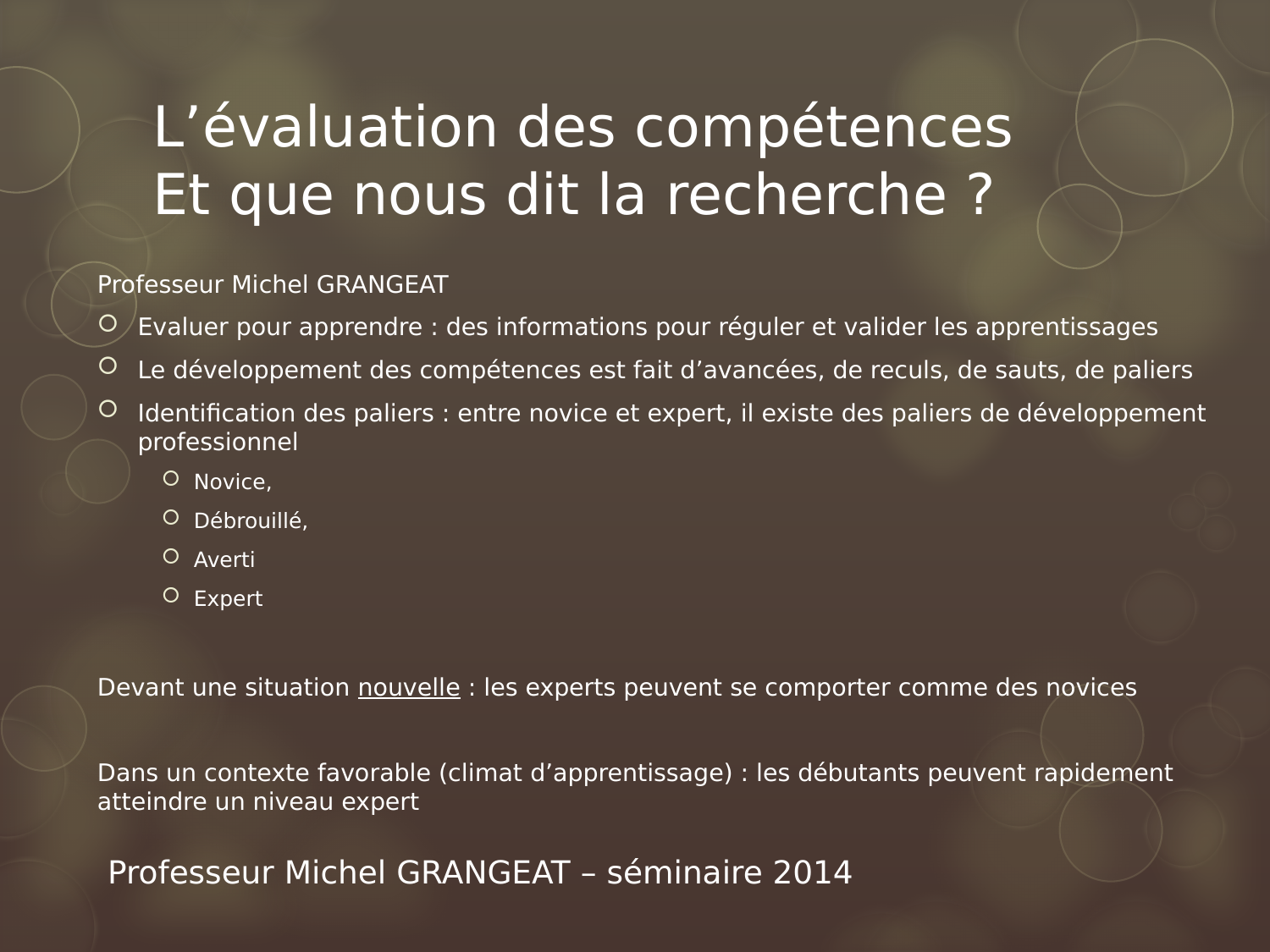

# L’évaluation des compétences Et que nous dit la recherche ?
Professeur Michel GRANGEAT
Evaluer pour apprendre : des informations pour réguler et valider les apprentissages
Le développement des compétences est fait d’avancées, de reculs, de sauts, de paliers
Identification des paliers : entre novice et expert, il existe des paliers de développement professionnel
Novice,
Débrouillé,
Averti
Expert

Devant une situation nouvelle : les experts peuvent se comporter comme des novices

Dans un contexte favorable (climat d’apprentissage) : les débutants peuvent rapidement atteindre un niveau expert

Professeur Michel GRANGEAT – séminaire 2014